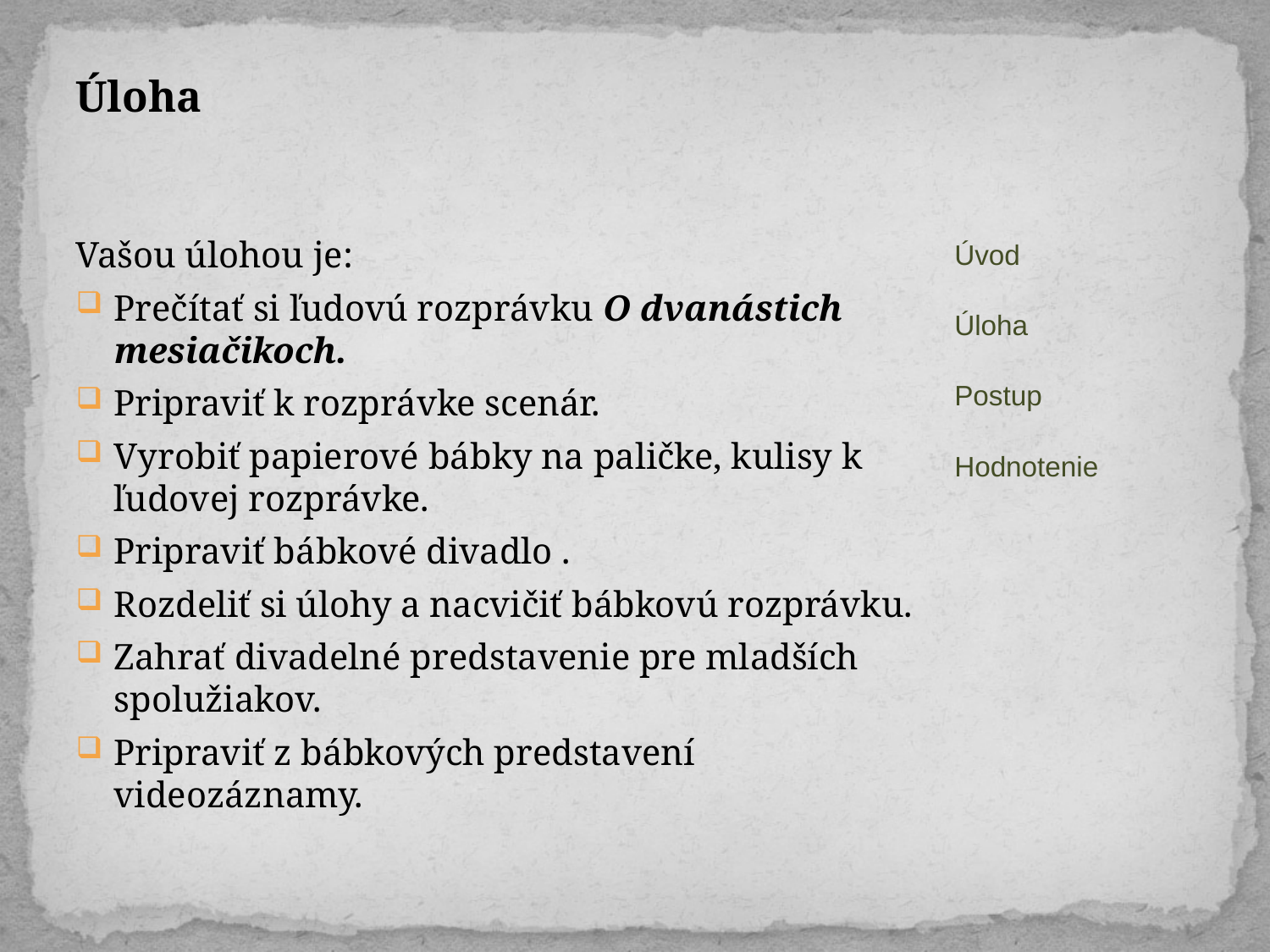

Úloha

Vašou úlohou je:
Prečítať si ľudovú rozprávku O dvanástich mesiačikoch.
Pripraviť k rozprávke scenár.
Vyrobiť papierové bábky na paličke, kulisy k ľudovej rozprávke.
Pripraviť bábkové divadlo .
Rozdeliť si úlohy a nacvičiť bábkovú rozprávku.
Zahrať divadelné predstavenie pre mladších spolužiakov.
Pripraviť z bábkových predstavení videozáznamy.

Úvod
Úloha
Postup
Hodnotenie